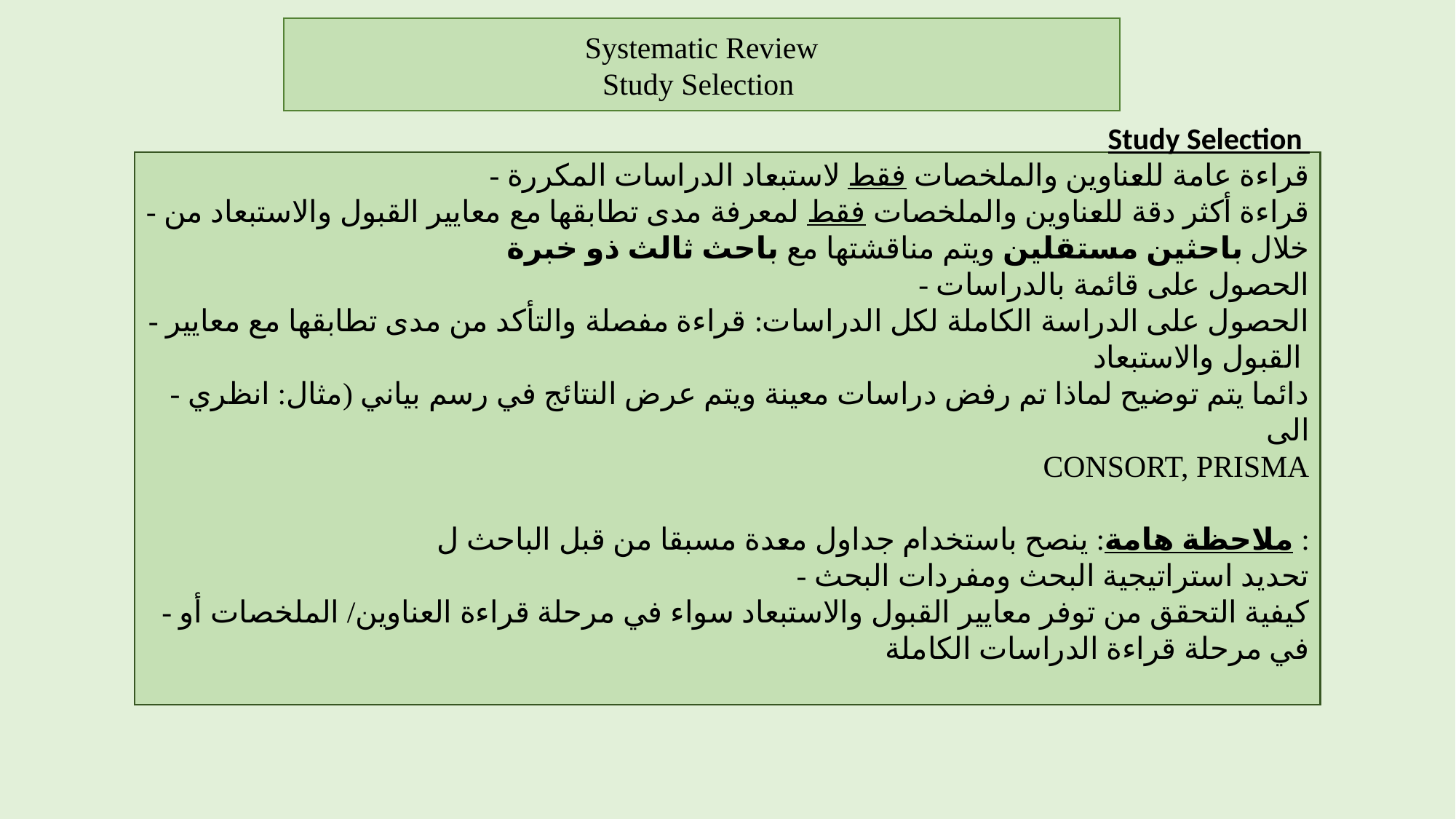

Systematic Review
Study Selection

Study Selection
- قراءة عامة للعناوين والملخصات فقط لاستبعاد الدراسات المكررة
- قراءة أكثر دقة للعناوين والملخصات فقط لمعرفة مدى تطابقها مع معايير القبول والاستبعاد من خلال باحثين مستقلين ويتم مناقشتها مع باحث ثالث ذو خبرة
- الحصول على قائمة بالدراسات
- الحصول على الدراسة الكاملة لكل الدراسات: قراءة مفصلة والتأكد من مدى تطابقها مع معايير القبول والاستبعاد
- دائما يتم توضيح لماذا تم رفض دراسات معينة ويتم عرض النتائج في رسم بياني (مثال: انظري الى
CONSORT, PRISMA

ملاحظة هامة: ينصح باستخدام جداول معدة مسبقا من قبل الباحث ل :
- تحديد استراتيجية البحث ومفردات البحث
- كيفية التحقق من توفر معايير القبول والاستبعاد سواء في مرحلة قراءة العناوين/ الملخصات أو في مرحلة قراءة الدراسات الكاملة